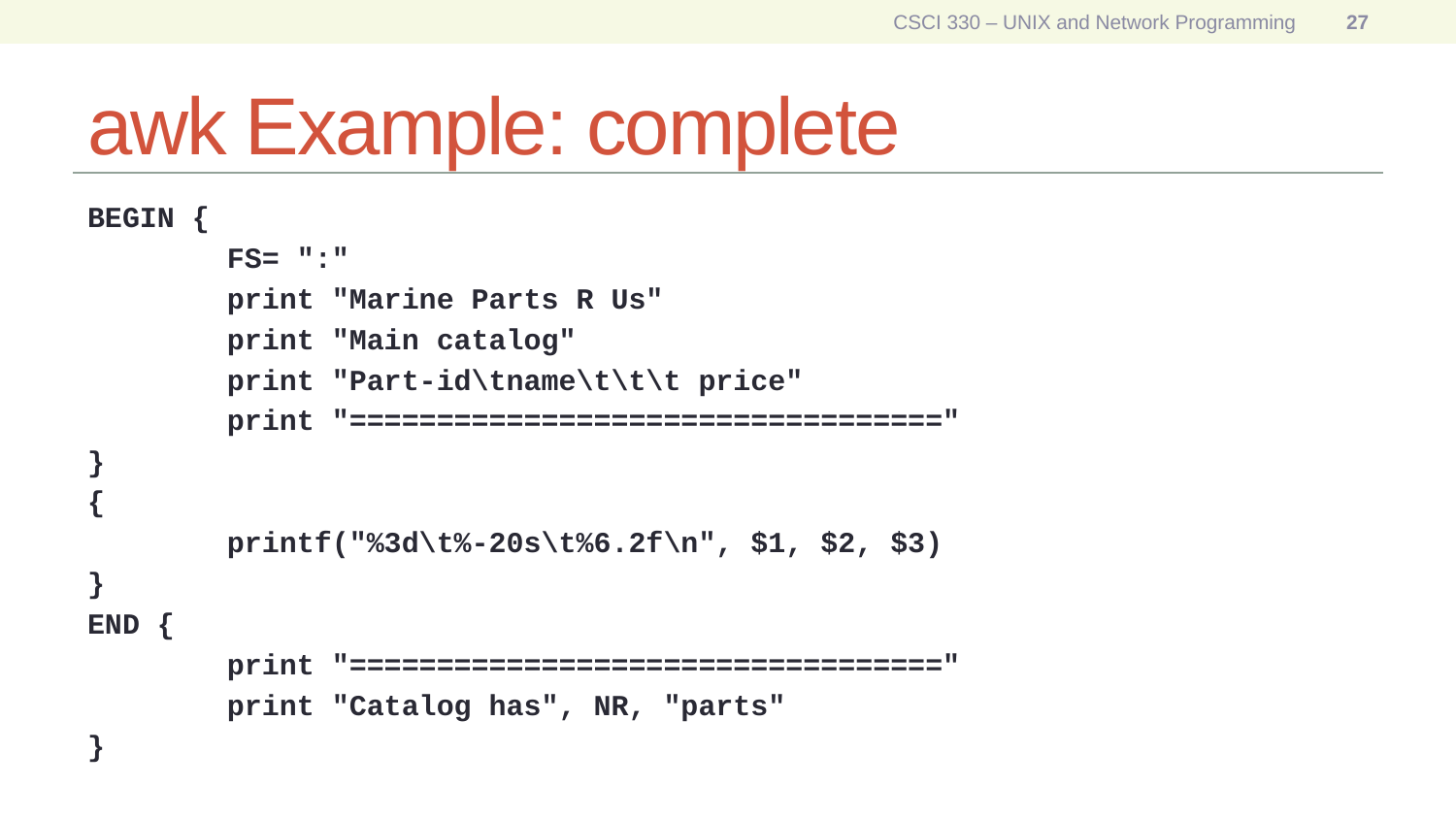

CSCI 330 – UNIX and Network Programming
27
# awk Example: complete
BEGIN {
        FS= ":"
        print "Marine Parts R Us"
        print "Main catalog"
        print "Part-id\tname\t\t\t price"
        print "=================================="
}
{
        printf("%3d\t%-20s\t%6.2f\n", $1, $2, $3)
}
END {
        print "=================================="
        print "Catalog has", NR, "parts"
}